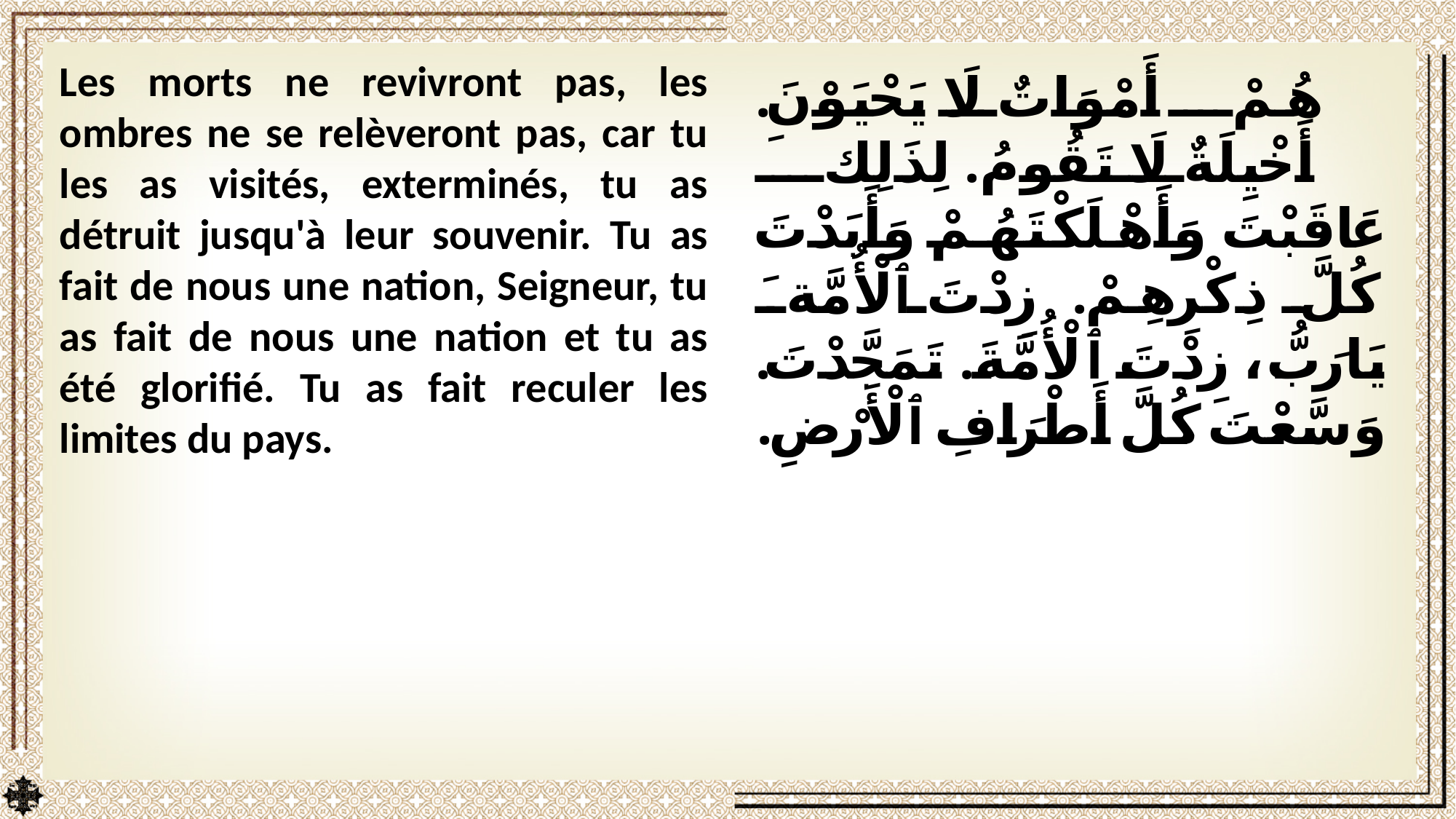

Les morts ne revivront pas, les ombres ne se relèveront pas, car tu les as visités, exterminés, tu as détruit jusqu'à leur souvenir. Tu as fait de nous une nation, Seigneur, tu as fait de nous une nation et tu as été glorifié. Tu as fait reculer les limites du pays.
هُمْ أَمْوَاتٌ لَا يَحْيَوْنَ. أَخْيِلَةٌ لَا تَقُومُ. لِذَلِكَ عَاقَبْتَ وَأَهْلَكْتَهُمْ وَأَبَدْتَ كُلَّ ذِكْرِهِمْ. زِدْتَ ٱلْأُمَّةَ يَارَبُّ، زِدْتَ ٱلْأُمَّةَ. تَمَجَّدْتَ. وَسَّعْتَ كُلَّ أَطْرَافِ ٱلْأَرْضِ.